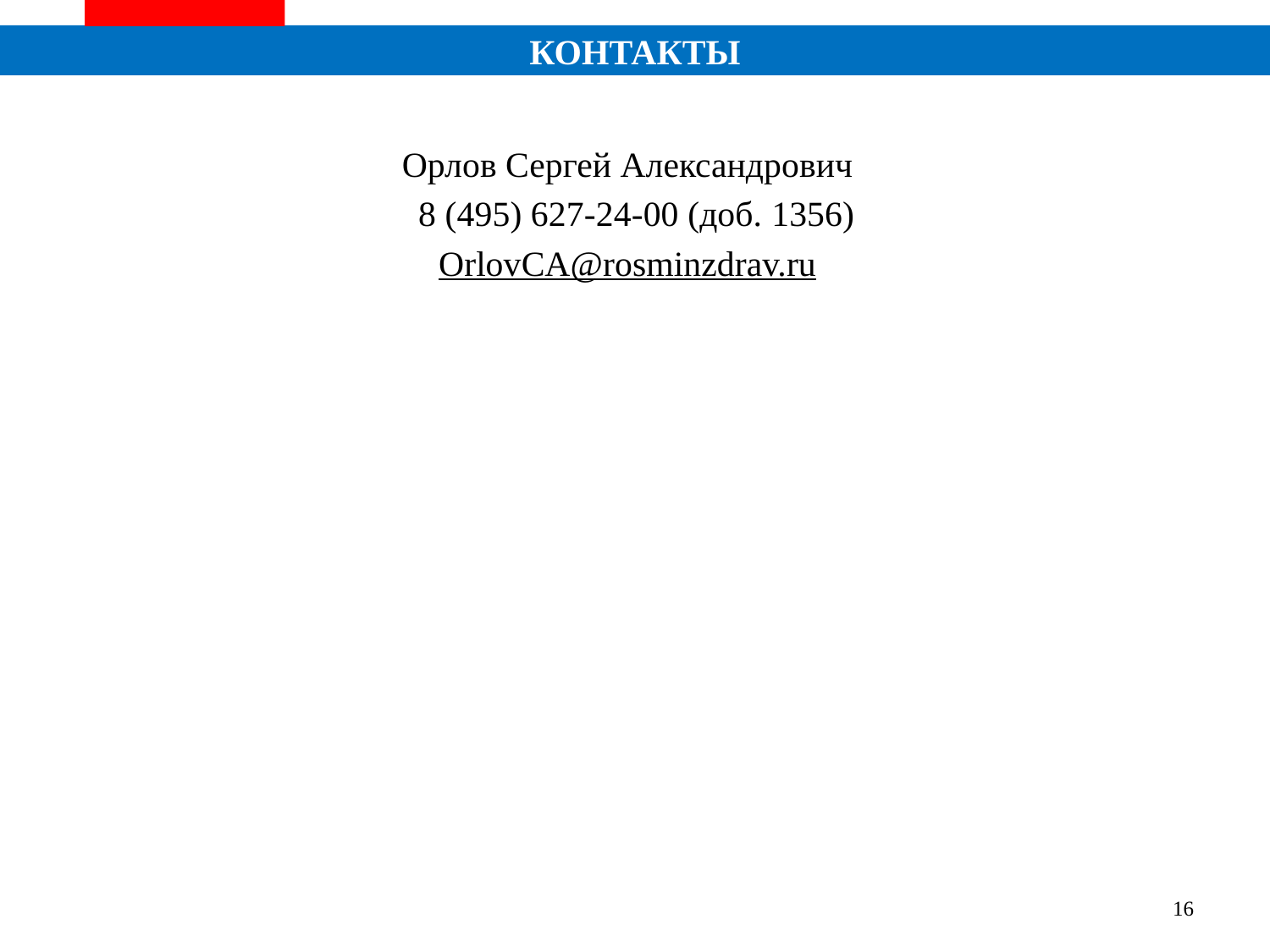

КОНТАКТЫ

Орлов Сергей Александрович
8 (495) 627-24-00 (доб. 1356)
OrlovCA@rosminzdrav.ru

16